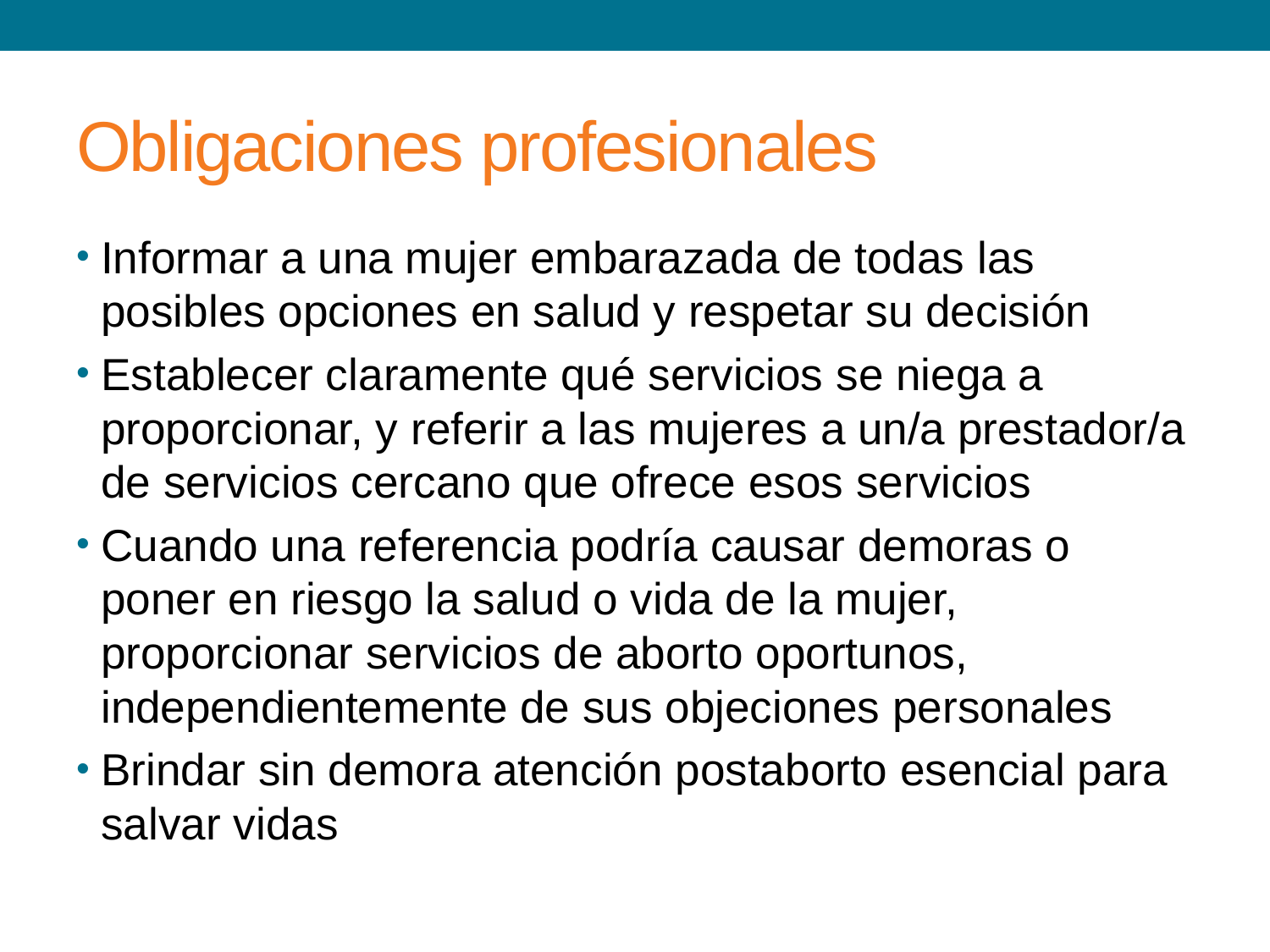

# Obligaciones profesionales
Informar a una mujer embarazada de todas las posibles opciones en salud y respetar su decisión
Establecer claramente qué servicios se niega a proporcionar, y referir a las mujeres a un/a prestador/a de servicios cercano que ofrece esos servicios
Cuando una referencia podría causar demoras o poner en riesgo la salud o vida de la mujer, proporcionar servicios de aborto oportunos, independientemente de sus objeciones personales
Brindar sin demora atención postaborto esencial para salvar vidas